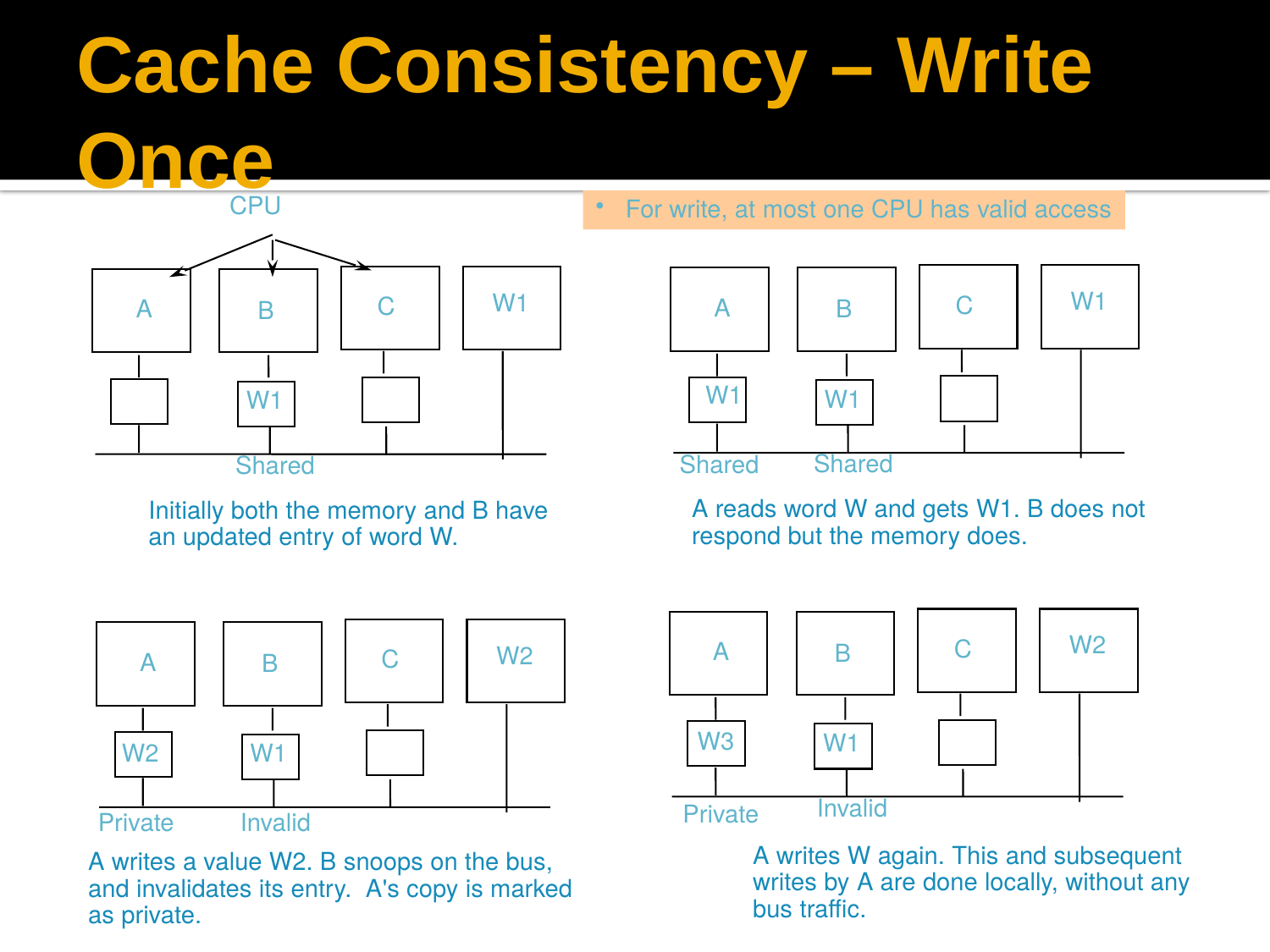

# Cache Consistency – Write Once
CPU
For write, at most one CPU has valid access

W1
C
A
B

W1

Shared

W1
C
A
B

W1

Shared

W1
Shared
A reads word W and gets W1. B does not
respond but the memory does.
Initially both the memory and B have
an updated entry of word W.

W2
C
A
B
W2
C
A
B

W3

W1

W2
W1

Invalid
Private

Private
Invalid

A writes W again. This and subsequent
writes by A are done locally, without any
bus traffic.
A writes a value W2. B snoops on the bus,
and invalidates its entry.  A's copy is marked
as private.